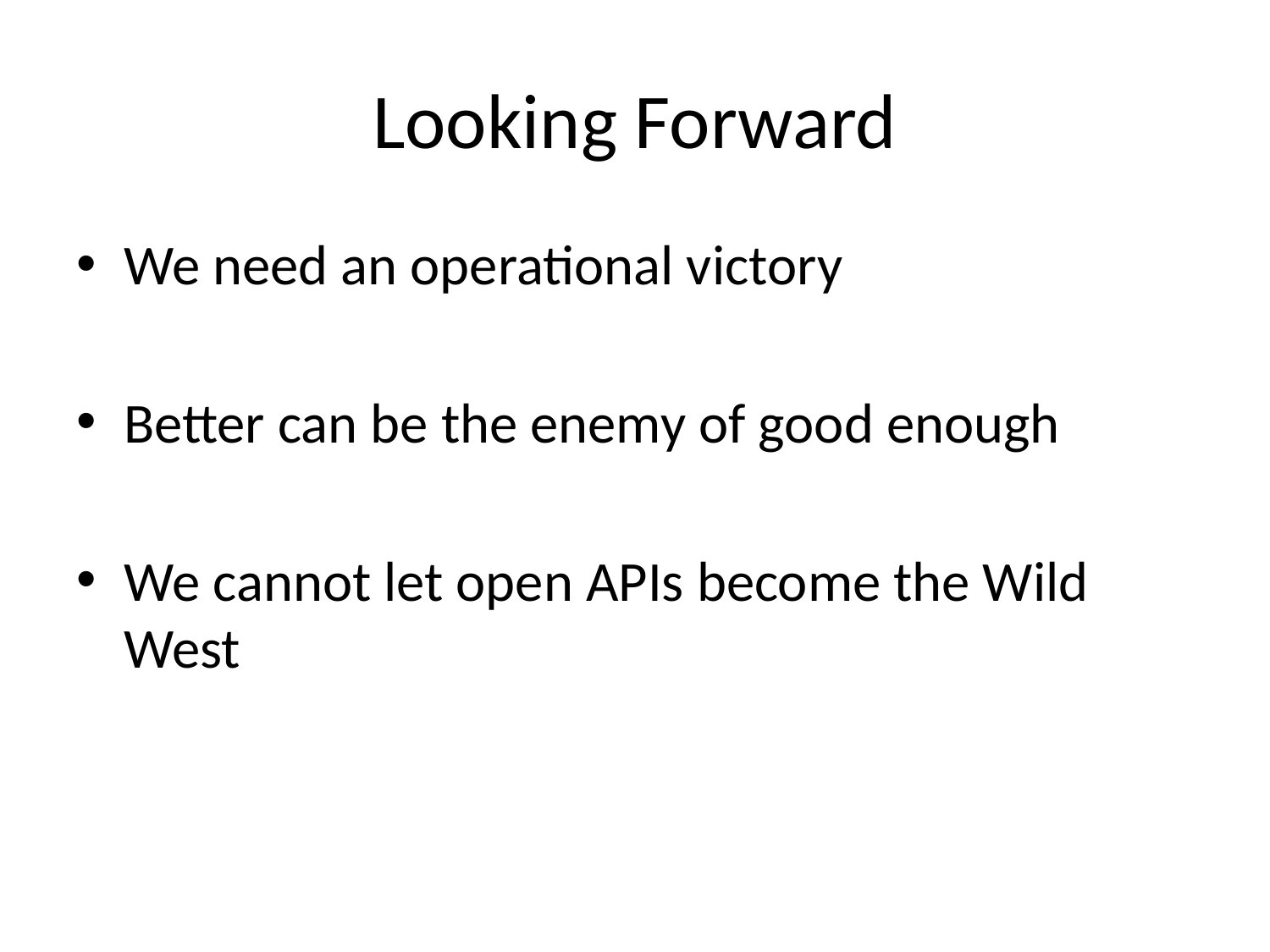

# Looking Forward
We need an operational victory

Better can be the enemy of good enough

We cannot let open APIs become the Wild West